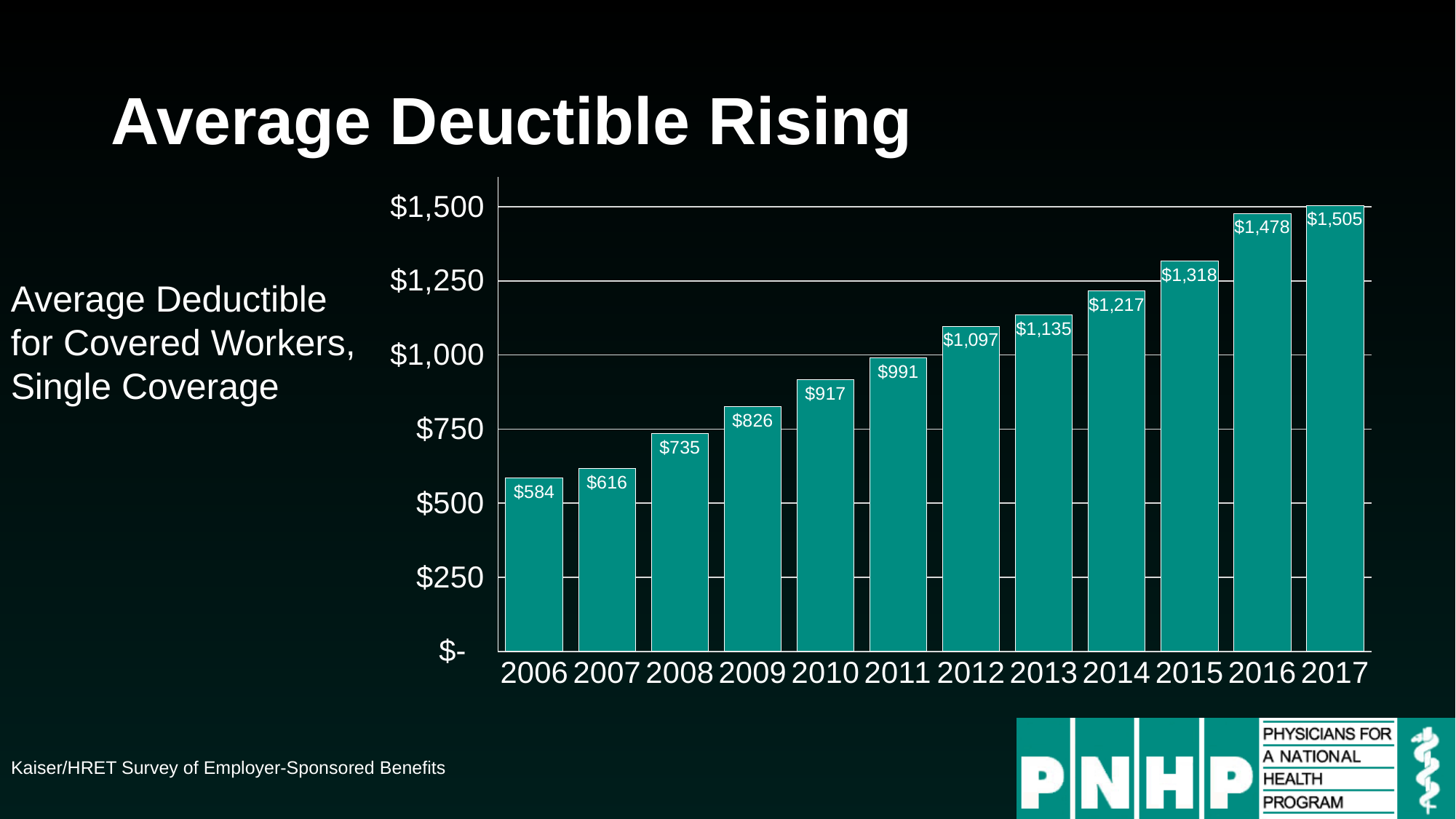

# Average Deuctible Rising

### Chart

| Category | Series 1 |
|---|---|
| 2006.0 | 584.0 |
| 2007.0 | 616.0 |
| 2008.0 | 735.0 |
| 2009.0 | 826.0 |
| 2010.0 | 917.0 |
| 2011.0 | 991.0 |
| 2012.0 | 1097.0 |
| 2013.0 | 1135.0 |
| 2014.0 | 1217.0 |
| 2015.0 | 1318.0 |
| 2016.0 | 1478.0 |
| 2017.0 | 1505.0 |
Average Deductible for Covered Workers, Single Coverage
Kaiser/HRET Survey of Employer-Sponsored Benefits